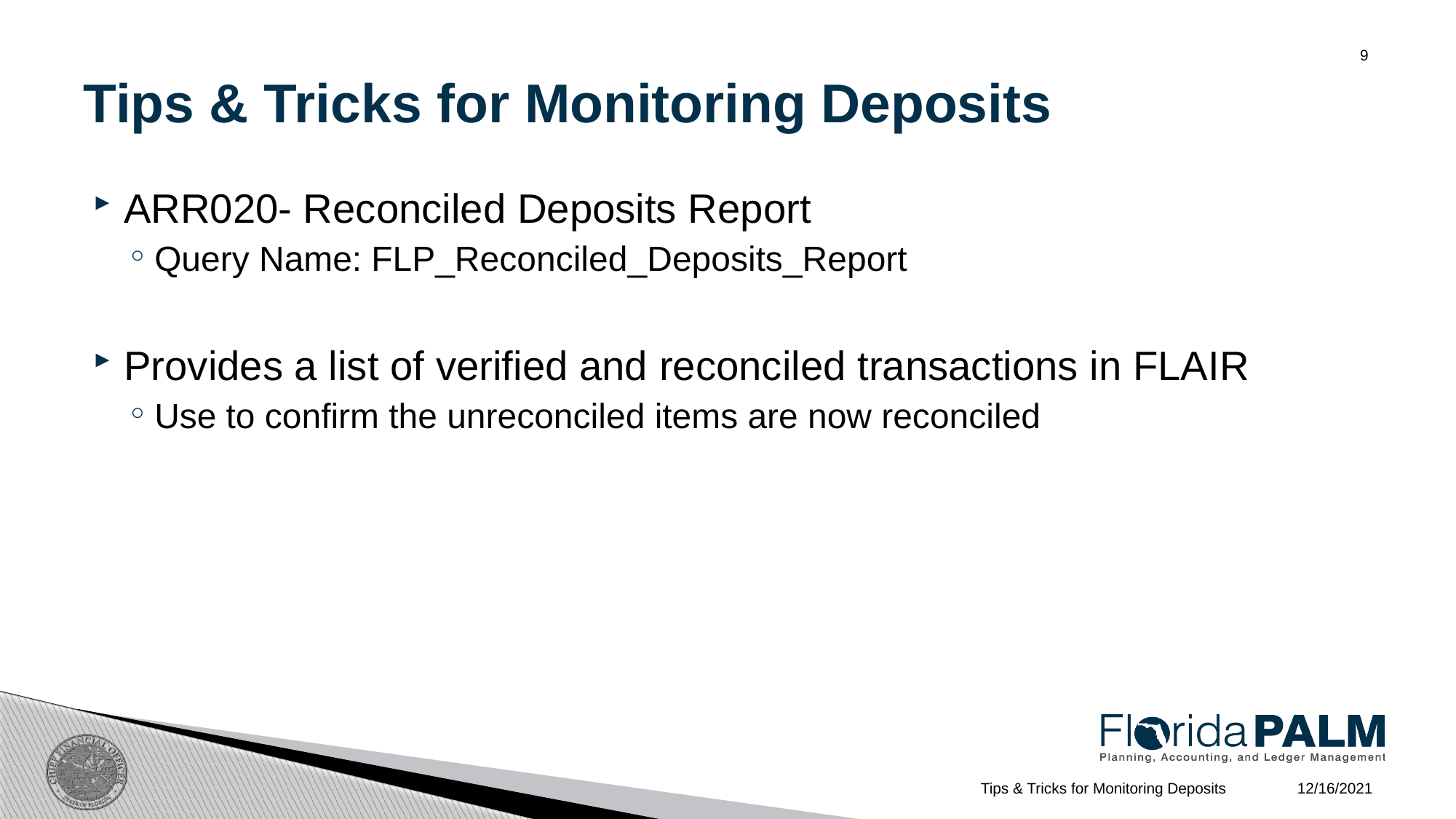

# Tips & Tricks for Monitoring Deposits
9
ARR020- Reconciled Deposits Report
Query Name: FLP_Reconciled_Deposits_Report

Provides a list of verified and reconciled transactions in FLAIR
Use to confirm the unreconciled items are now reconciled

12/16/2021
Tips & Tricks for Monitoring Deposits